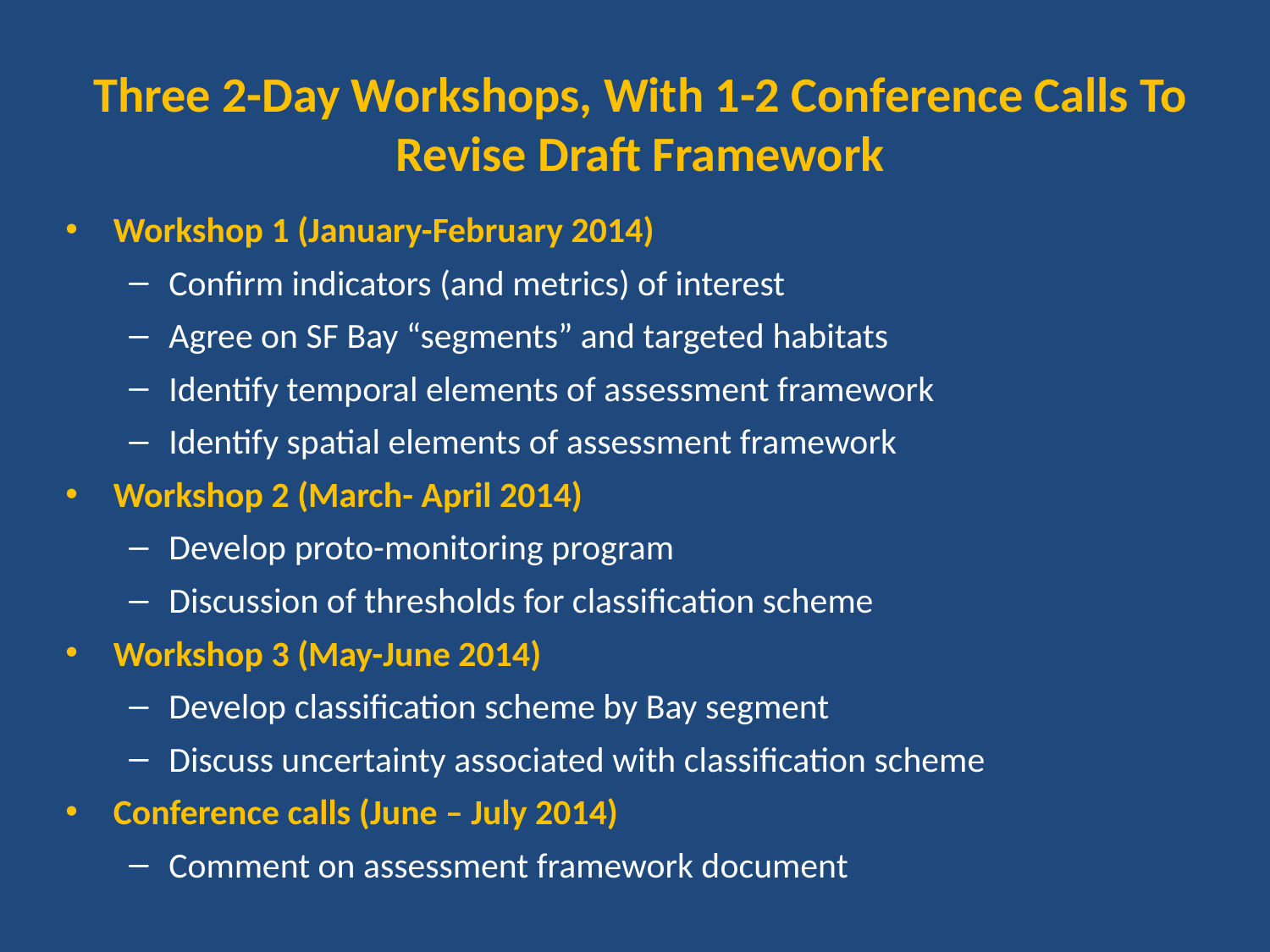

# Three 2-Day Workshops, With 1-2 Conference Calls To Revise Draft Framework
Workshop 1 (January-February 2014)
Confirm indicators (and metrics) of interest
Agree on SF Bay “segments” and targeted habitats
Identify temporal elements of assessment framework
Identify spatial elements of assessment framework
Workshop 2 (March- April 2014)
Develop proto-monitoring program
Discussion of thresholds for classification scheme
Workshop 3 (May-June 2014)
Develop classification scheme by Bay segment
Discuss uncertainty associated with classification scheme
Conference calls (June – July 2014)
Comment on assessment framework document